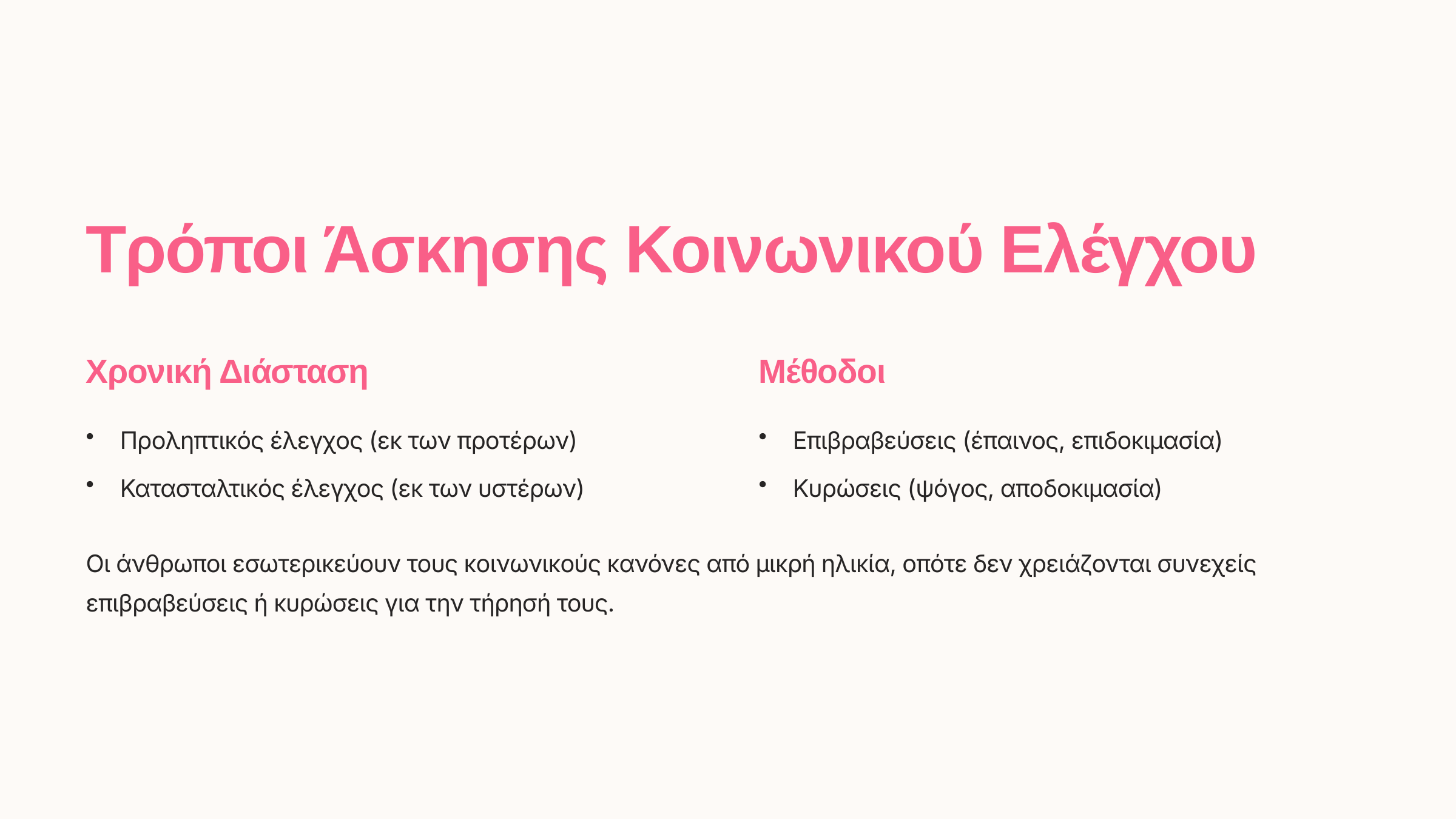

Τρόποι Άσκησης Κοινωνικού Ελέγχου
Χρονική Διάσταση
Μέθοδοι
Προληπτικός έλεγχος (εκ των προτέρων)
Επιβραβεύσεις (έπαινος, επιδοκιμασία)
Κατασταλτικός έλεγχος (εκ των υστέρων)
Κυρώσεις (ψόγος, αποδοκιμασία)
Οι άνθρωποι εσωτερικεύουν τους κοινωνικούς κανόνες από μικρή ηλικία, οπότε δεν χρειάζονται συνεχείς επιβραβεύσεις ή κυρώσεις για την τήρησή τους.